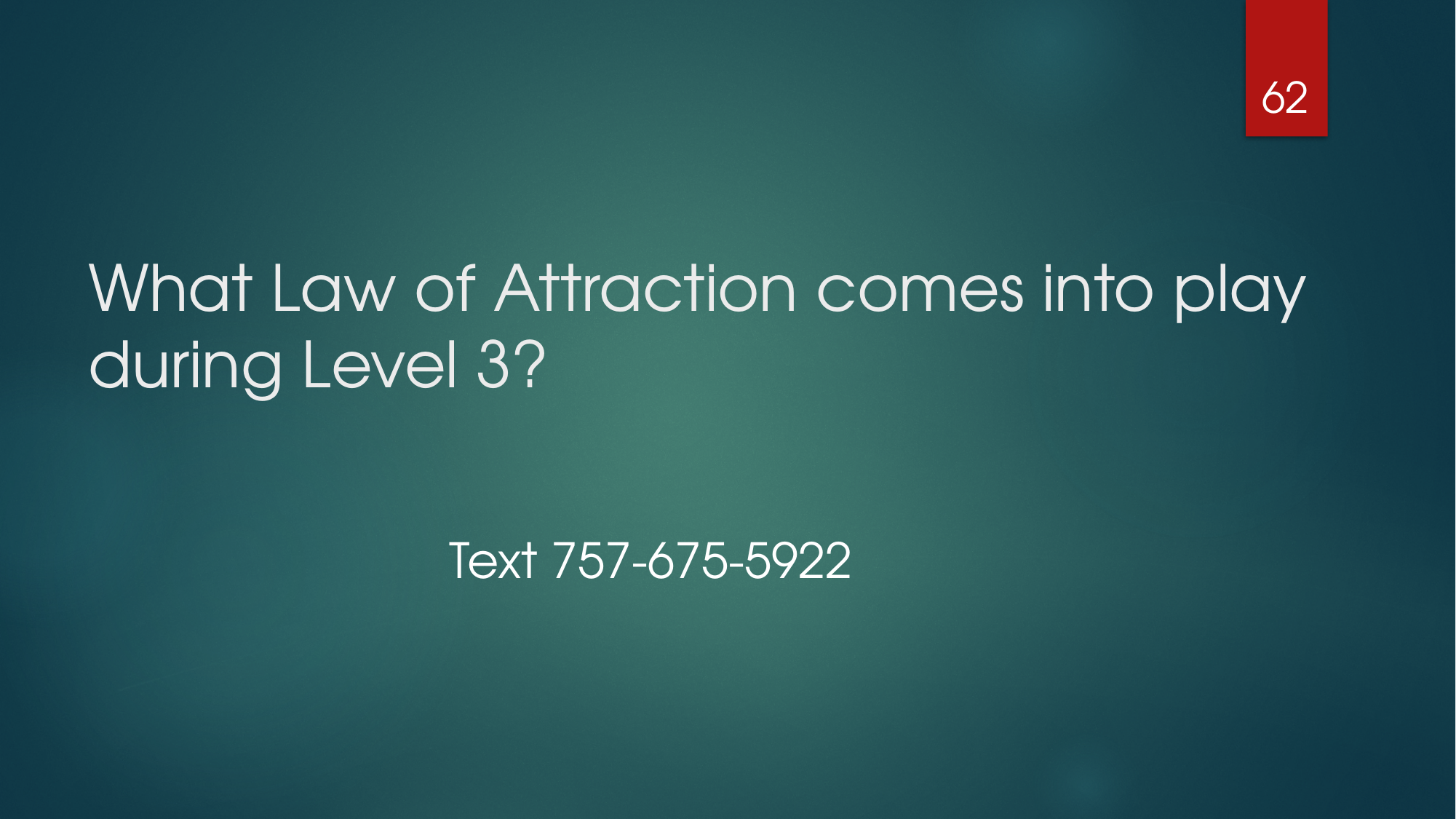

62
# What Law of Attraction comes into play during Level 3?
Text 757-675-5922